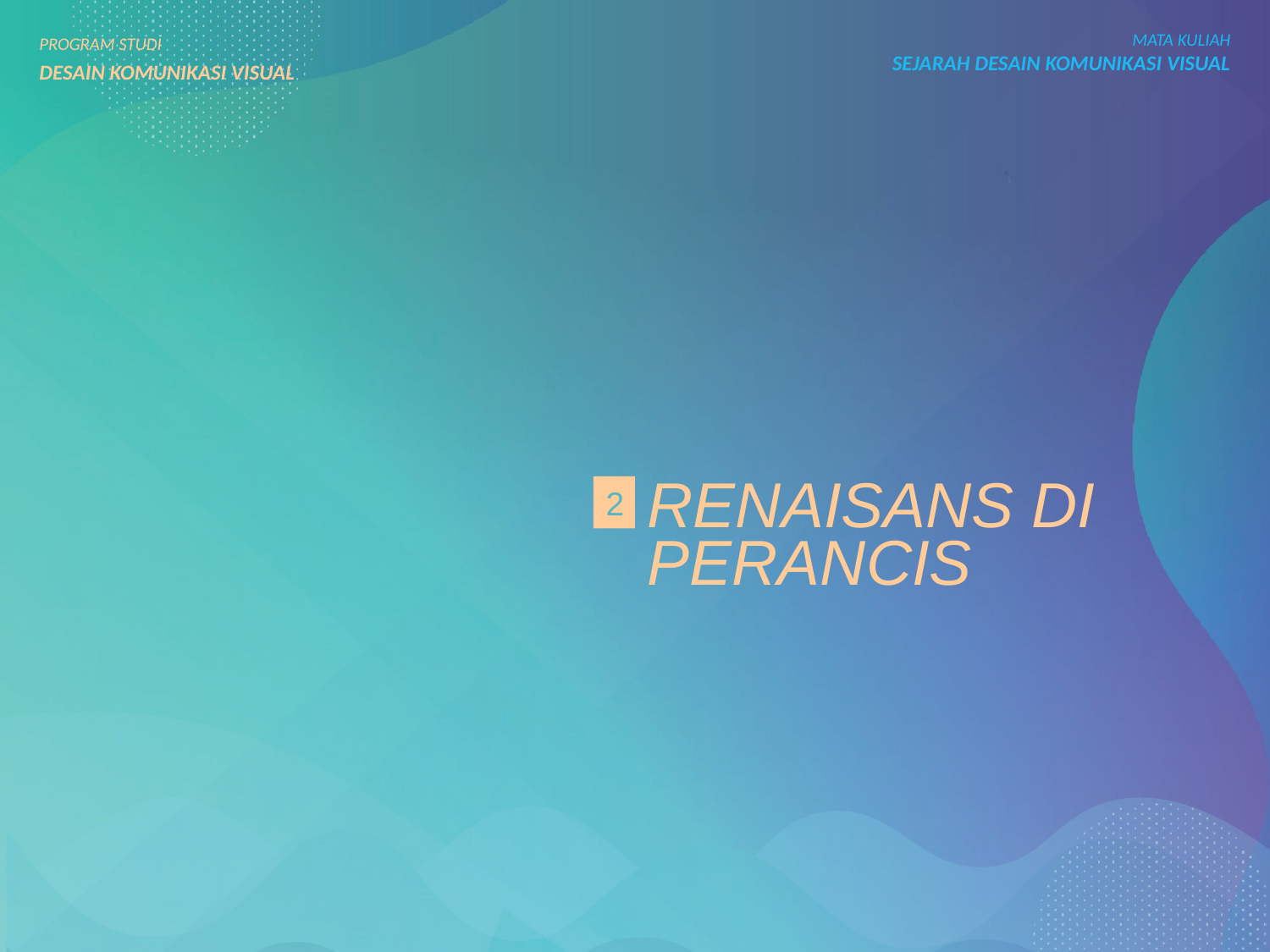

PROGRAM STUDI
DESAIN KOMUNIKASI VISUAL
MATA KULIAH
SEJARAH DESAIN KOMUNIKASI VISUAL
2
RENAISANS DI PERANCIS